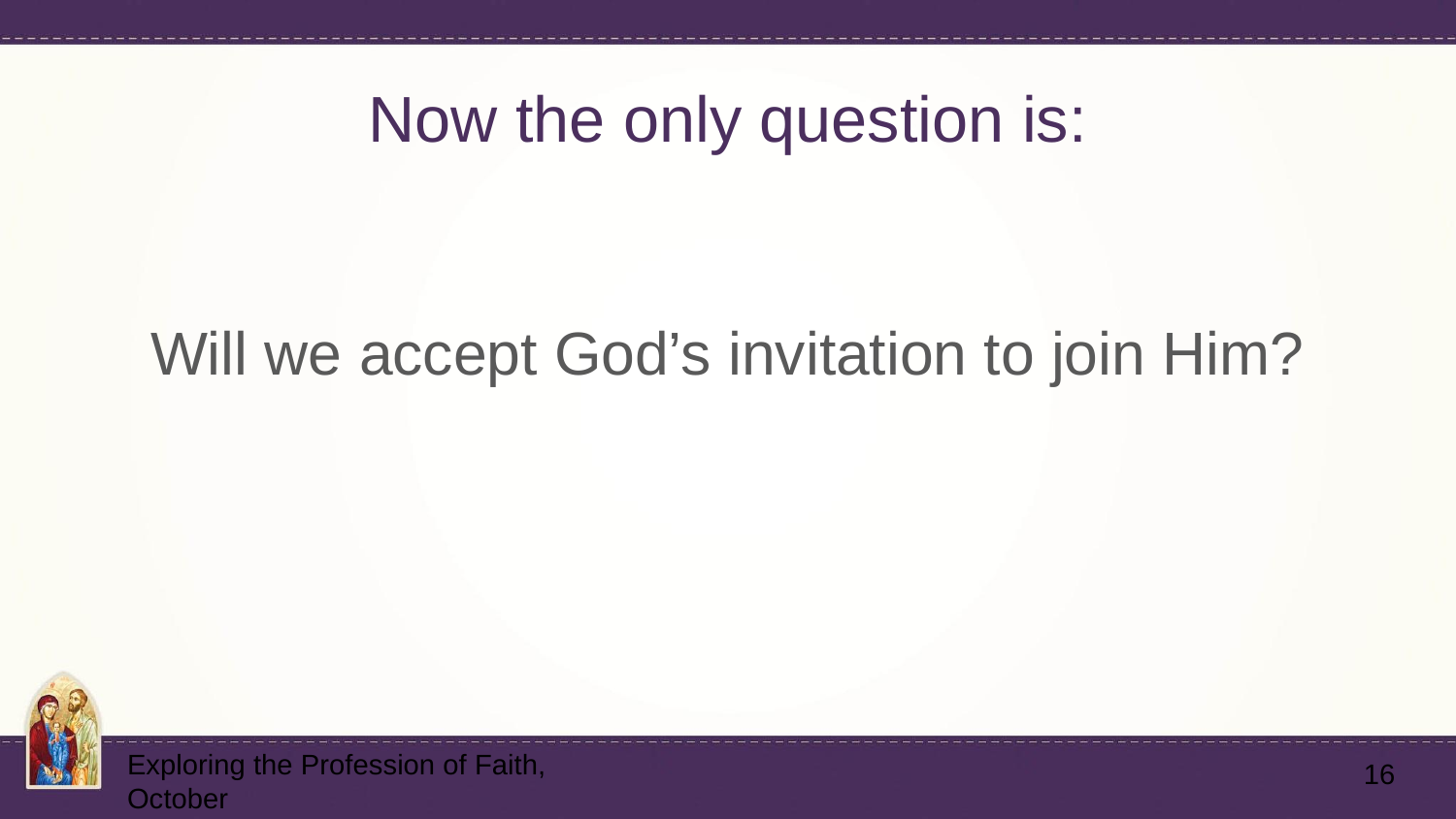

# Now the only question is:

Will we accept God’s invitation to join Him?
16
Exploring the Profession of Faith, October